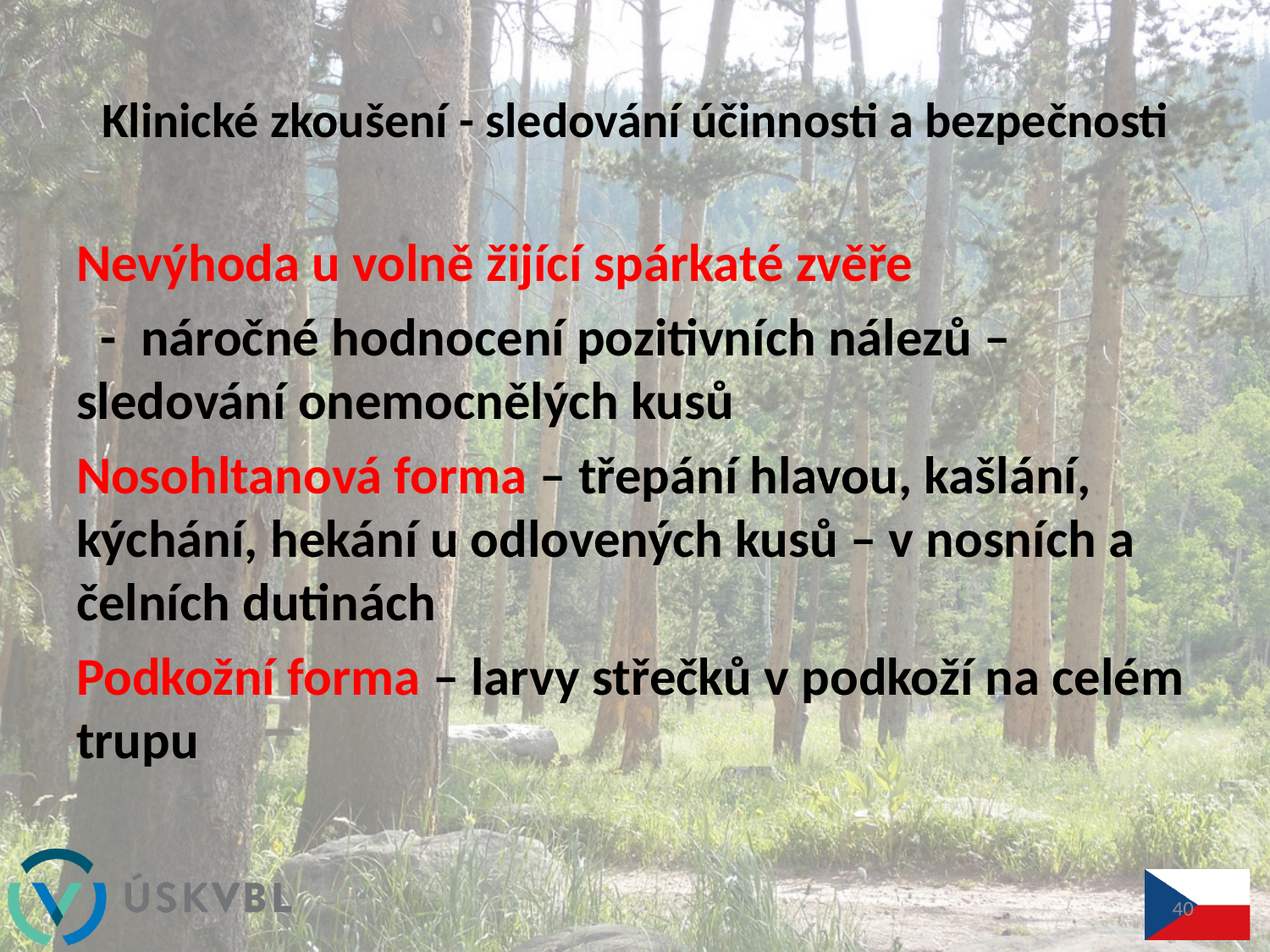

# Klinické zkoušení - sledování účinnosti a bezpečnosti
Nevýhoda u volně žijící spárkaté zvěře
  -  náročné hodnocení pozitivních nálezů – sledování onemocnělých kusů
Nosohltanová forma – třepání hlavou, kašlání, kýchání, hekání u odlovených kusů – v nosních a čelních dutinách
Podkožní forma – larvy střečků v podkoží na celém trupu

40